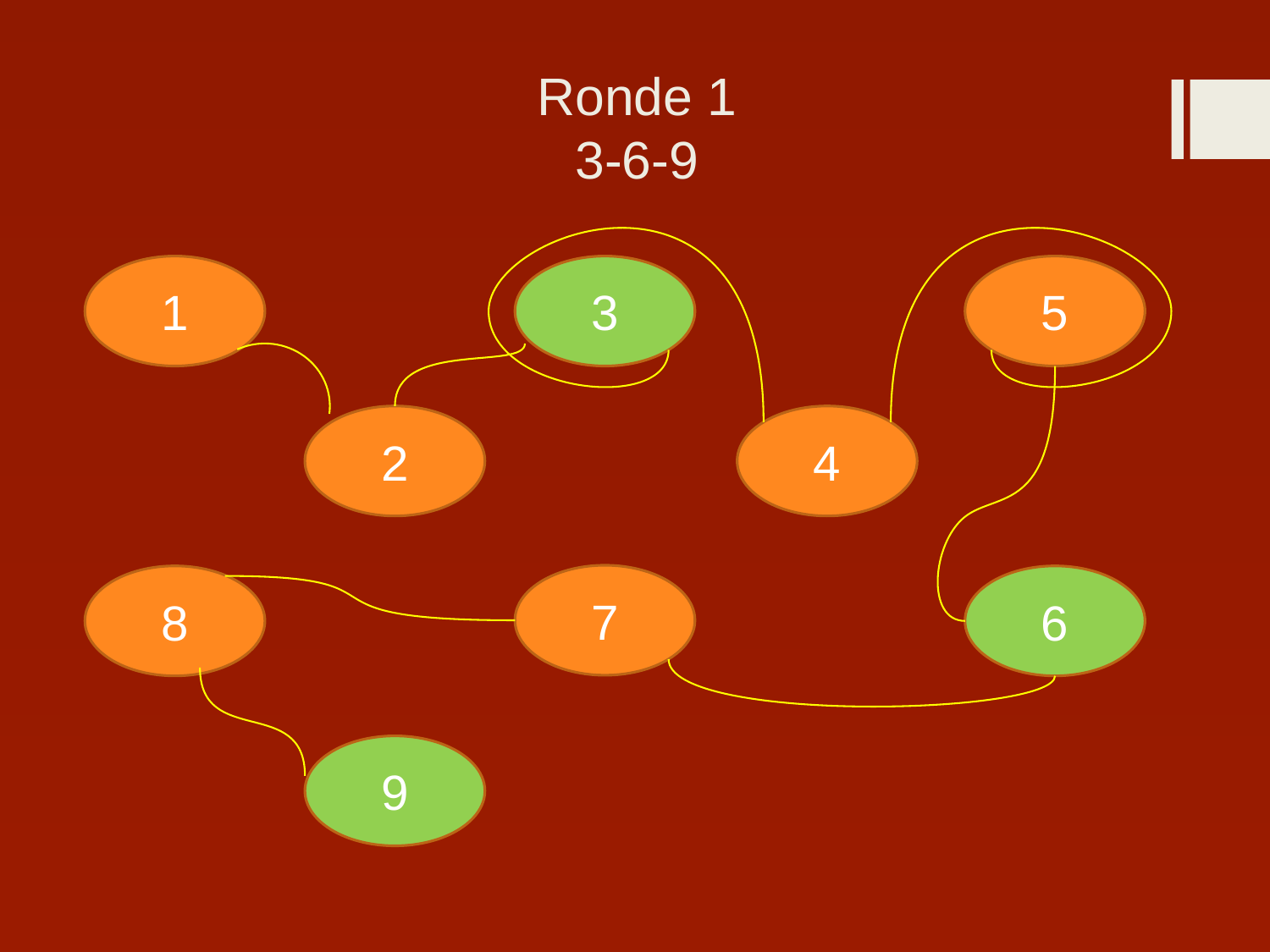

# Ronde 1 3-6-9
1
3
5

2
4
7
8
6
9